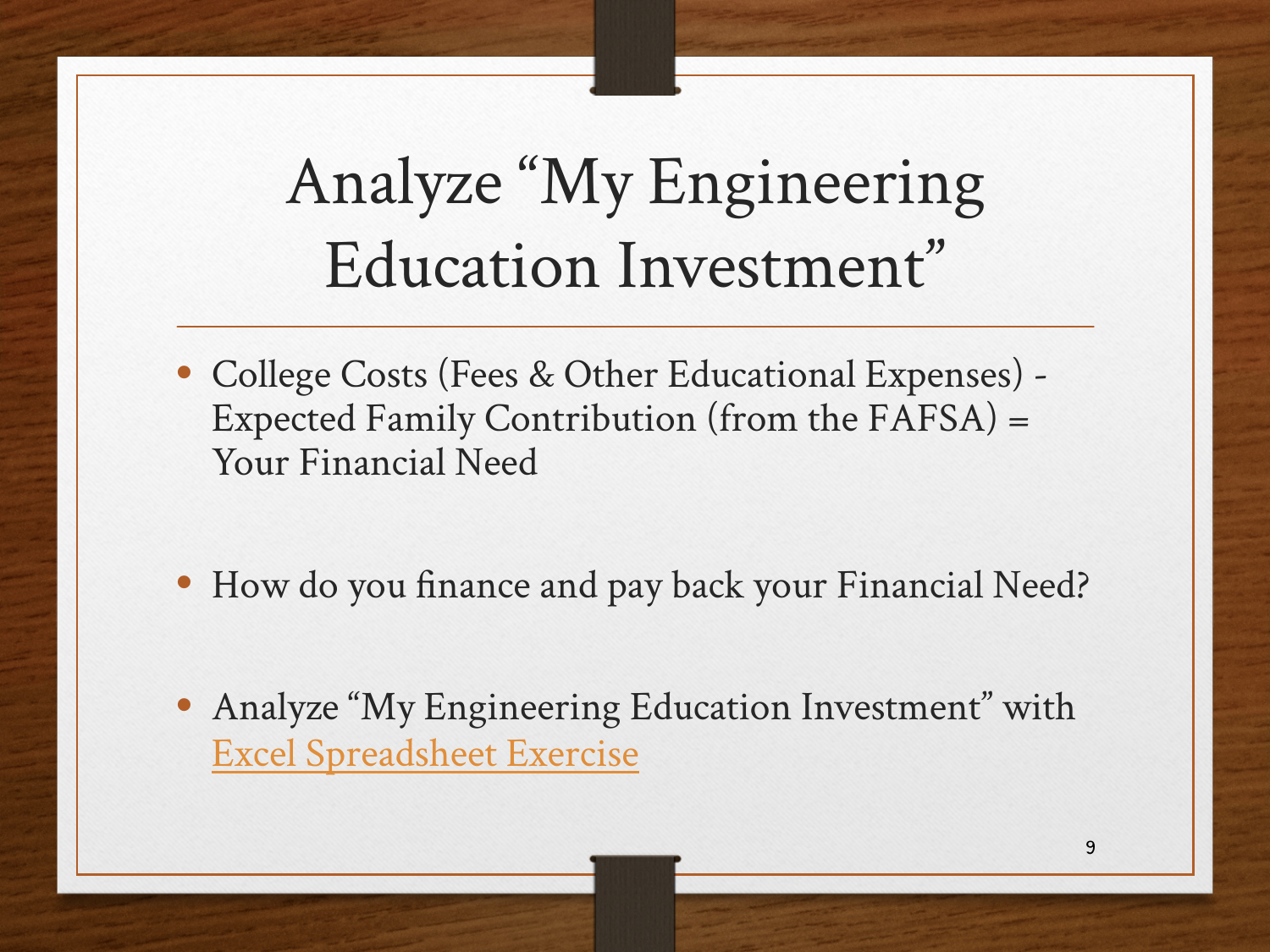

# Analyze “My Engineering Education Investment”
College Costs (Fees & Other Educational Expenses) - Expected Family Contribution (from the FAFSA) = Your Financial Need

How do you finance and pay back your Financial Need?

Analyze “My Engineering Education Investment” with Excel Spreadsheet Exercise

9